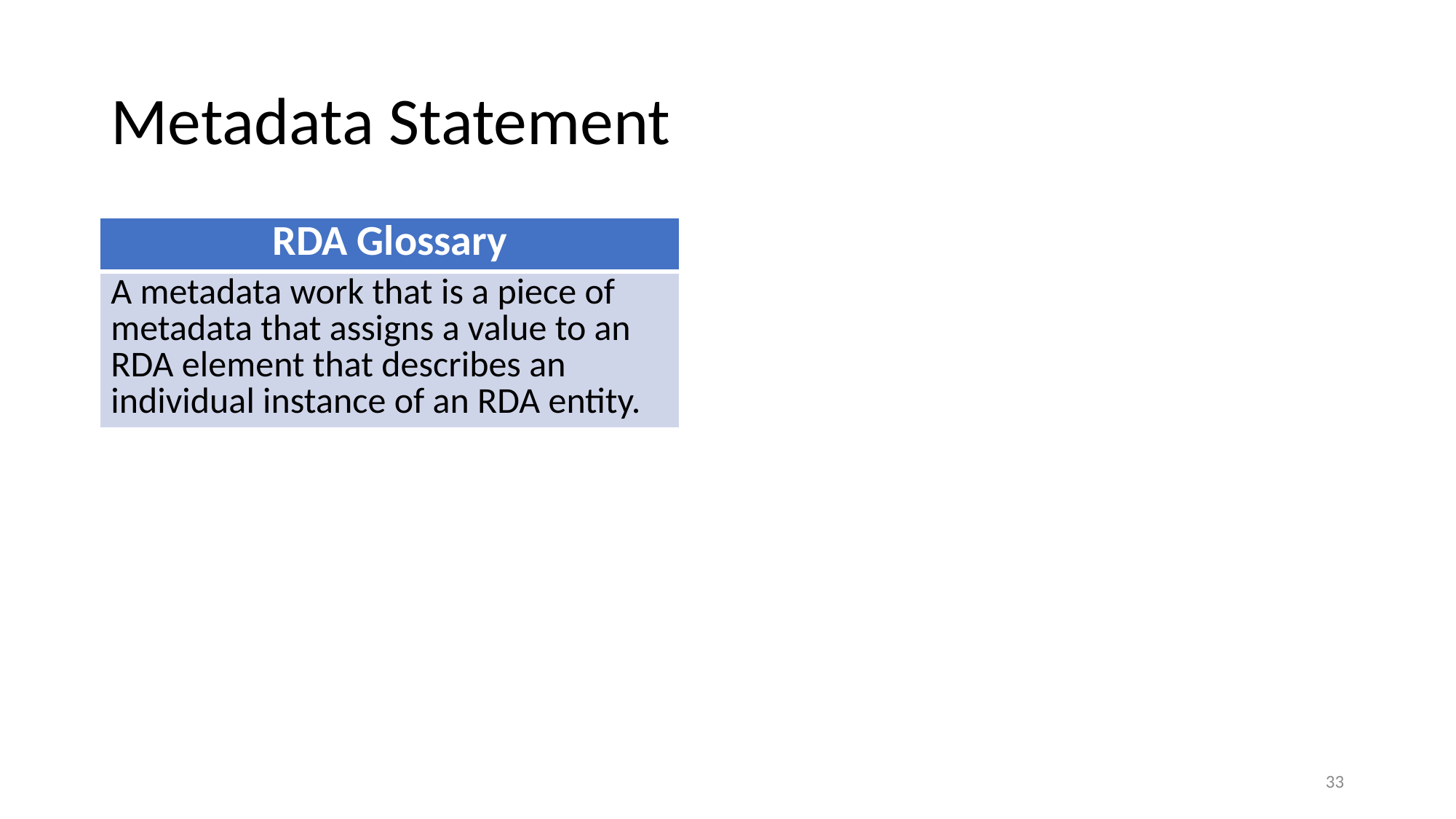

# Metadata Statement
| RDA Glossary |
| --- |
| A metadata work that is a piece of metadata that assigns a value to an RDA element that describes an individual instance of an RDA entity. |
33